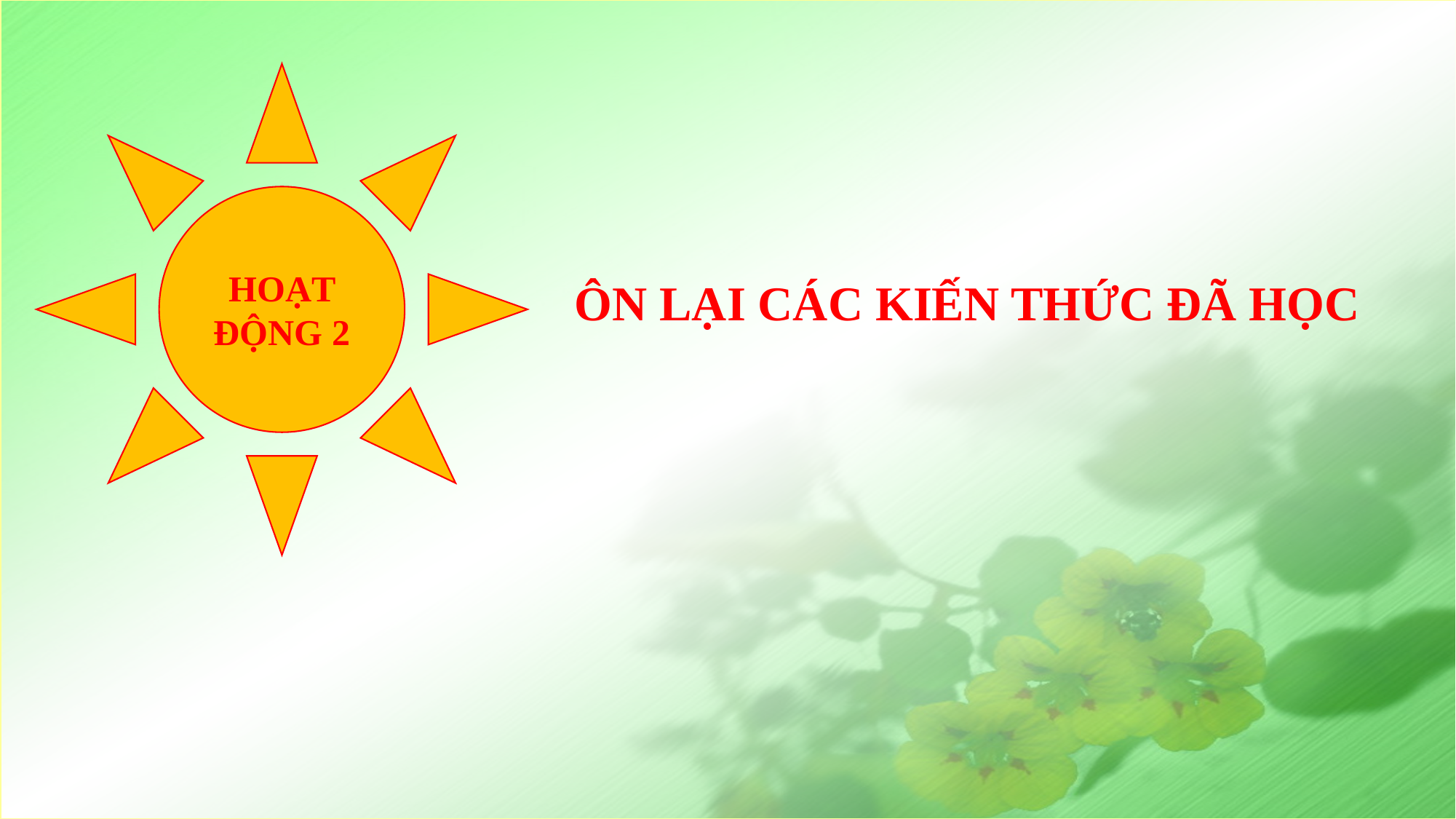

HOẠT ĐỘNG 2
ÔN LẠI CÁC KIẾN THỨC ĐÃ HỌC